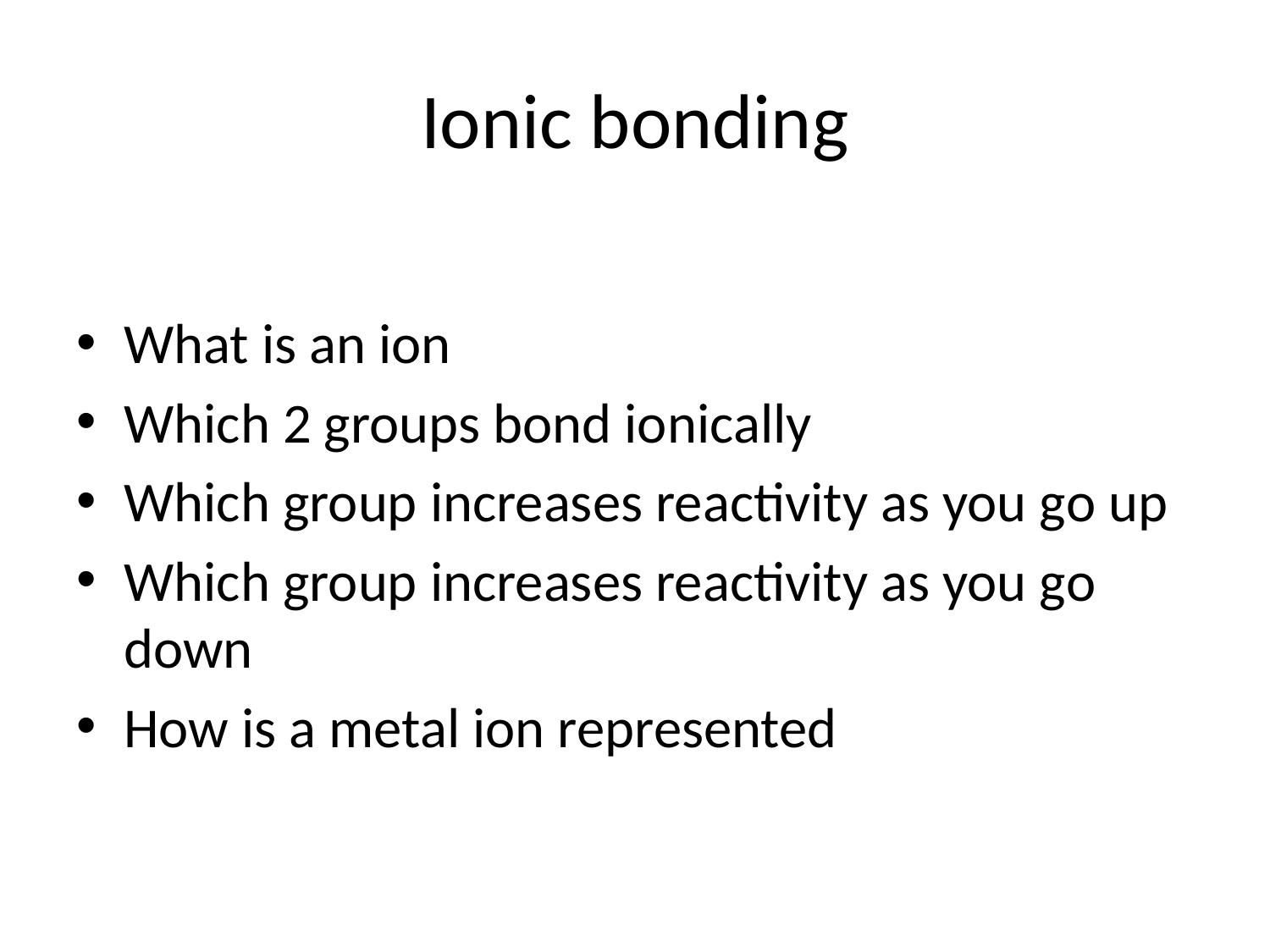

# Ionic bonding

What is an ion
Which 2 groups bond ionically
Which group increases reactivity as you go up
Which group increases reactivity as you go down
How is a metal ion represented